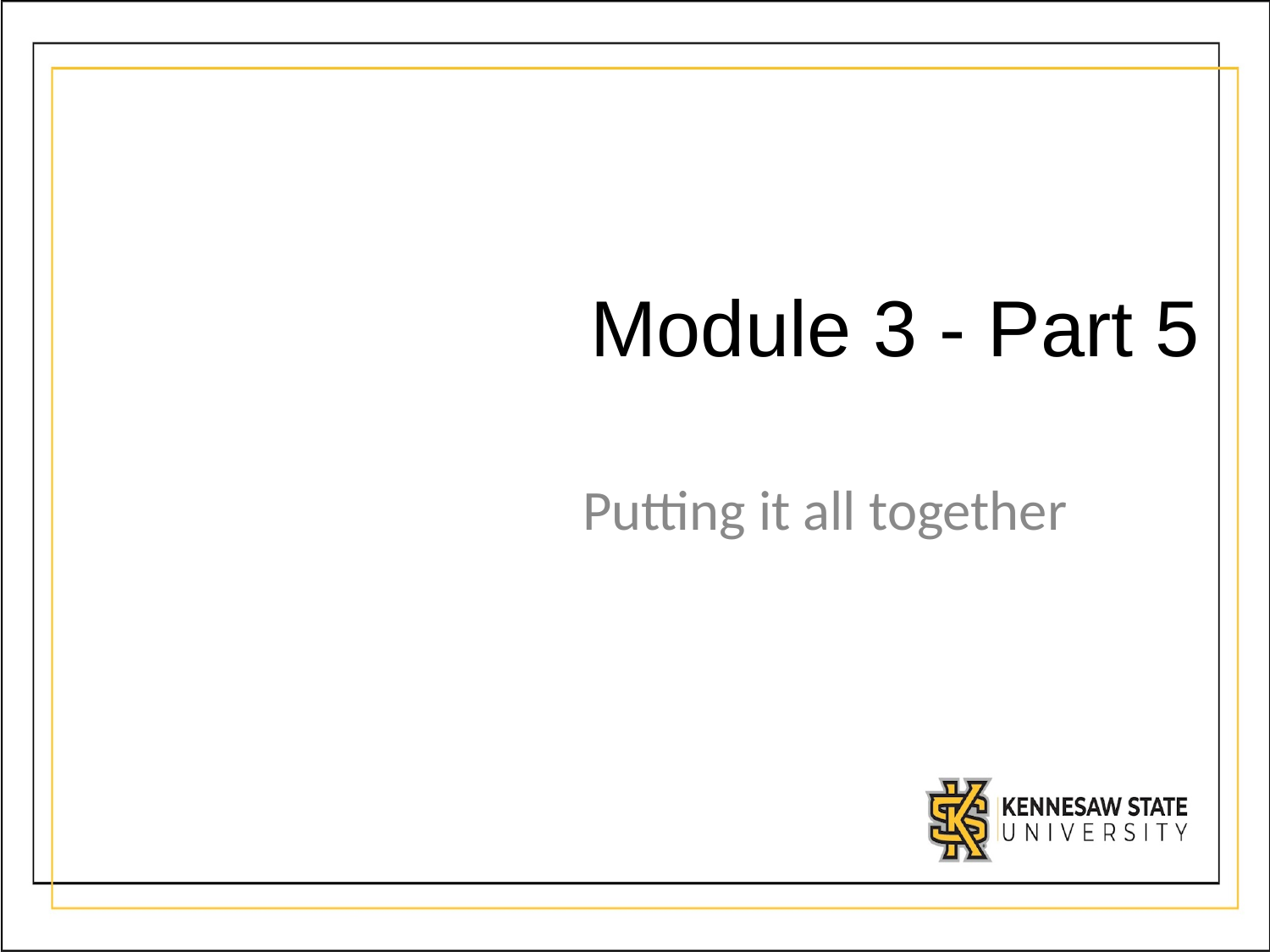

# Module 3 - Part 5
Putting it all together